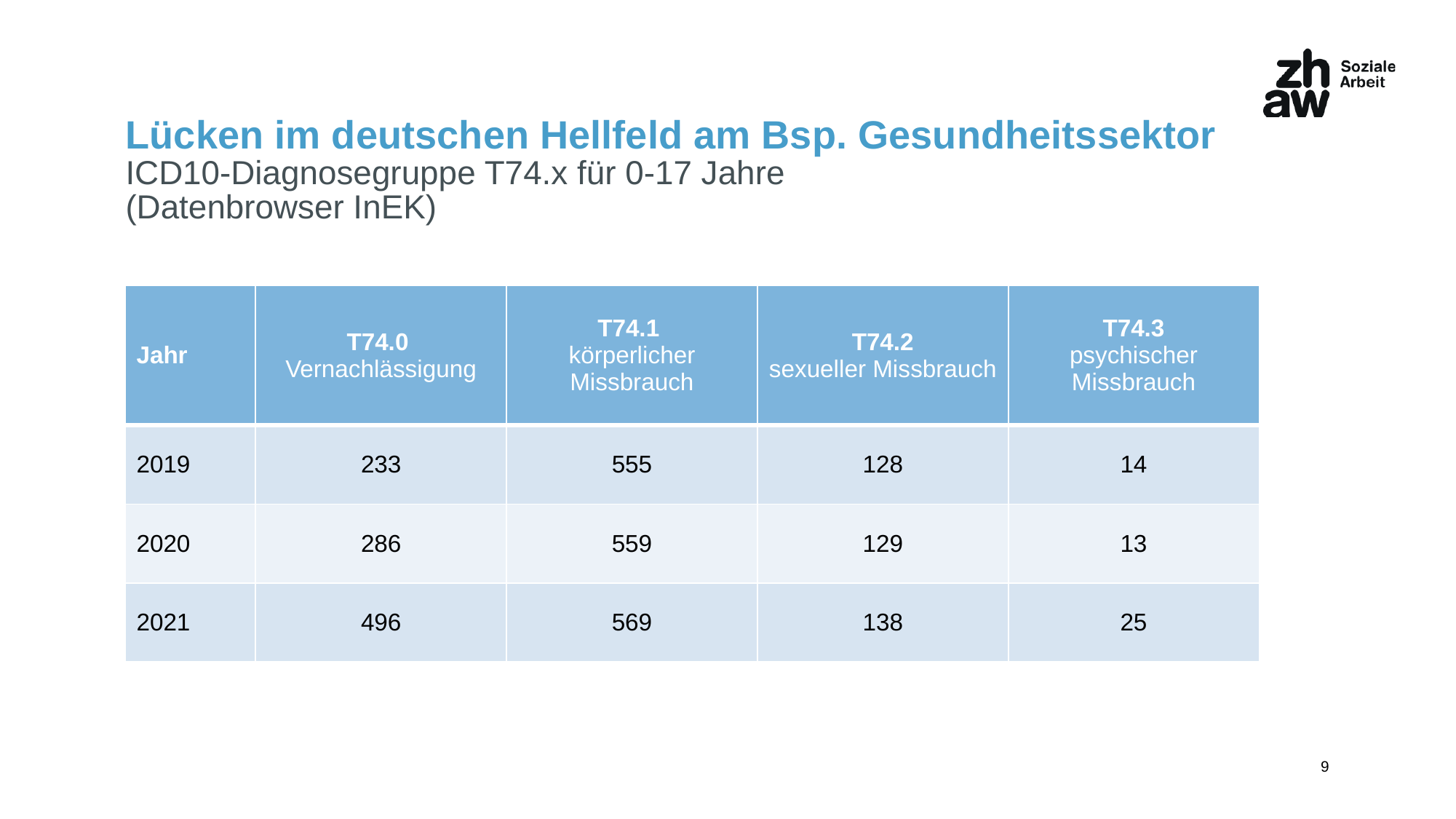

# Lücken im deutschen Hellfeld am Bsp. Gesundheitssektor ICD10-Diagnosegruppe T74.x für 0-17 Jahre (Datenbrowser InEK)
| Jahr | T74.0 Vernachlässigung | T74.1 körperlicher Missbrauch | T74.2 sexueller Missbrauch | T74.3 psychischer Missbrauch |
| --- | --- | --- | --- | --- |
| 2019 | 233 | 555 | 128 | 14 |
| 2020 | 286 | 559 | 129 | 13 |
| 2021 | 496 | 569 | 138 | 25 |
9